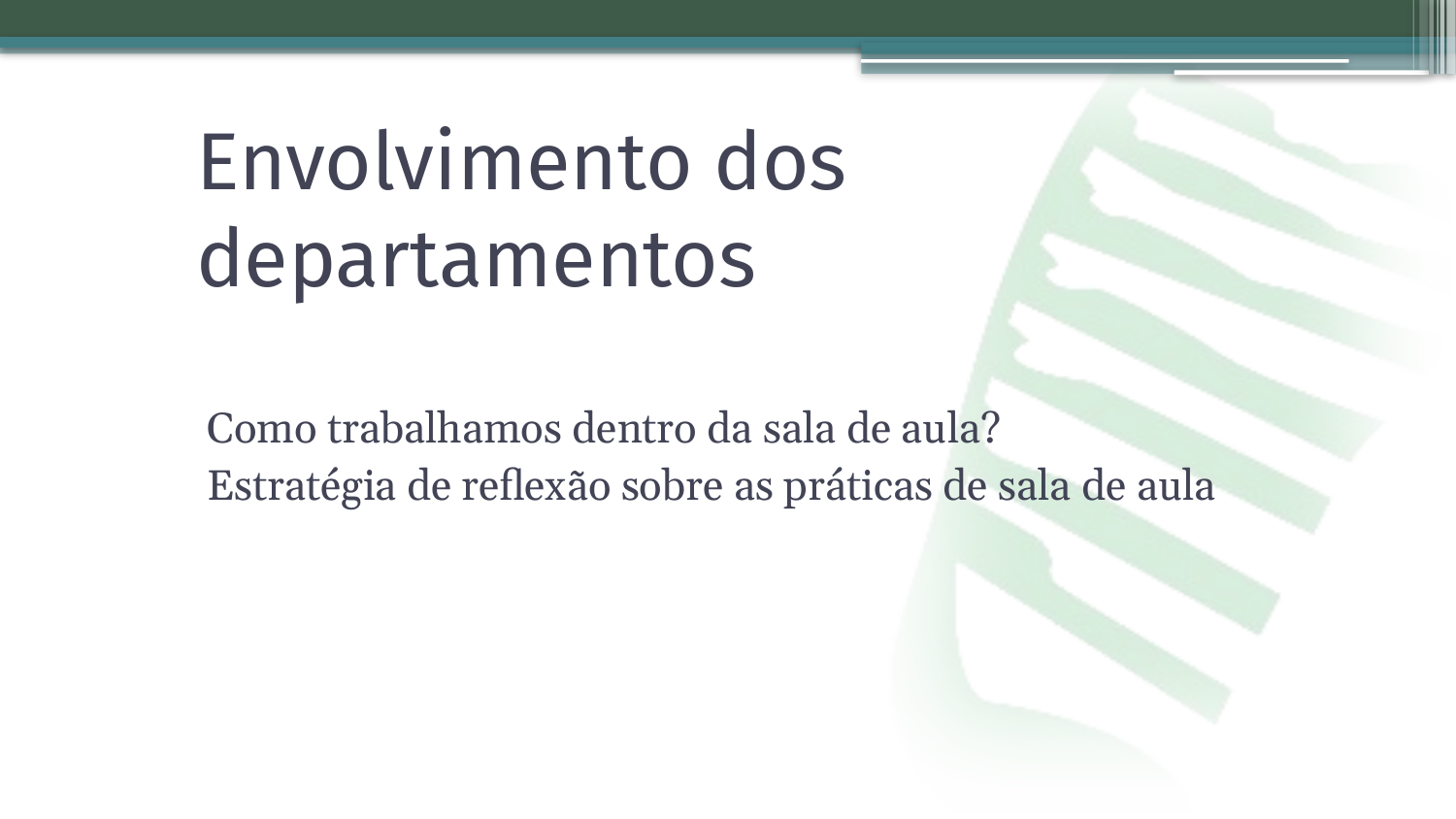

# Envolvimento dos departamentos
Como trabalhamos dentro da sala de aula?
Estratégia de reflexão sobre as práticas de sala de aula